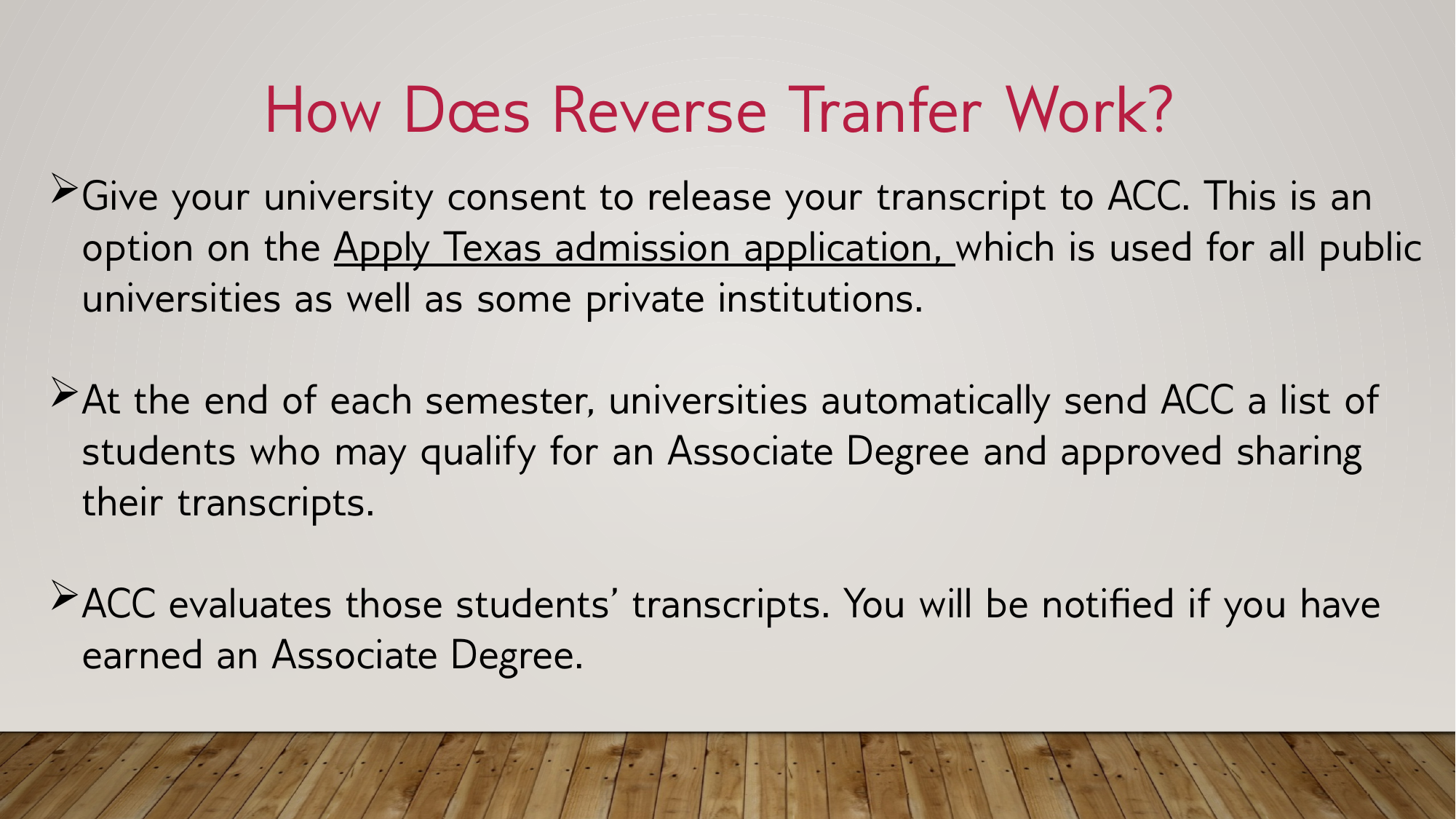

How Does Reverse Tranfer Work?
Give your university consent to release your transcript to ACC. This is an option on the Apply Texas admission application, which is used for all public universities as well as some private institutions.

At the end of each semester, universities automatically send ACC a list of students who may qualify for an Associate Degree and approved sharing their transcripts.

ACC evaluates those students’ transcripts. You will be notified if you have earned an Associate Degree.